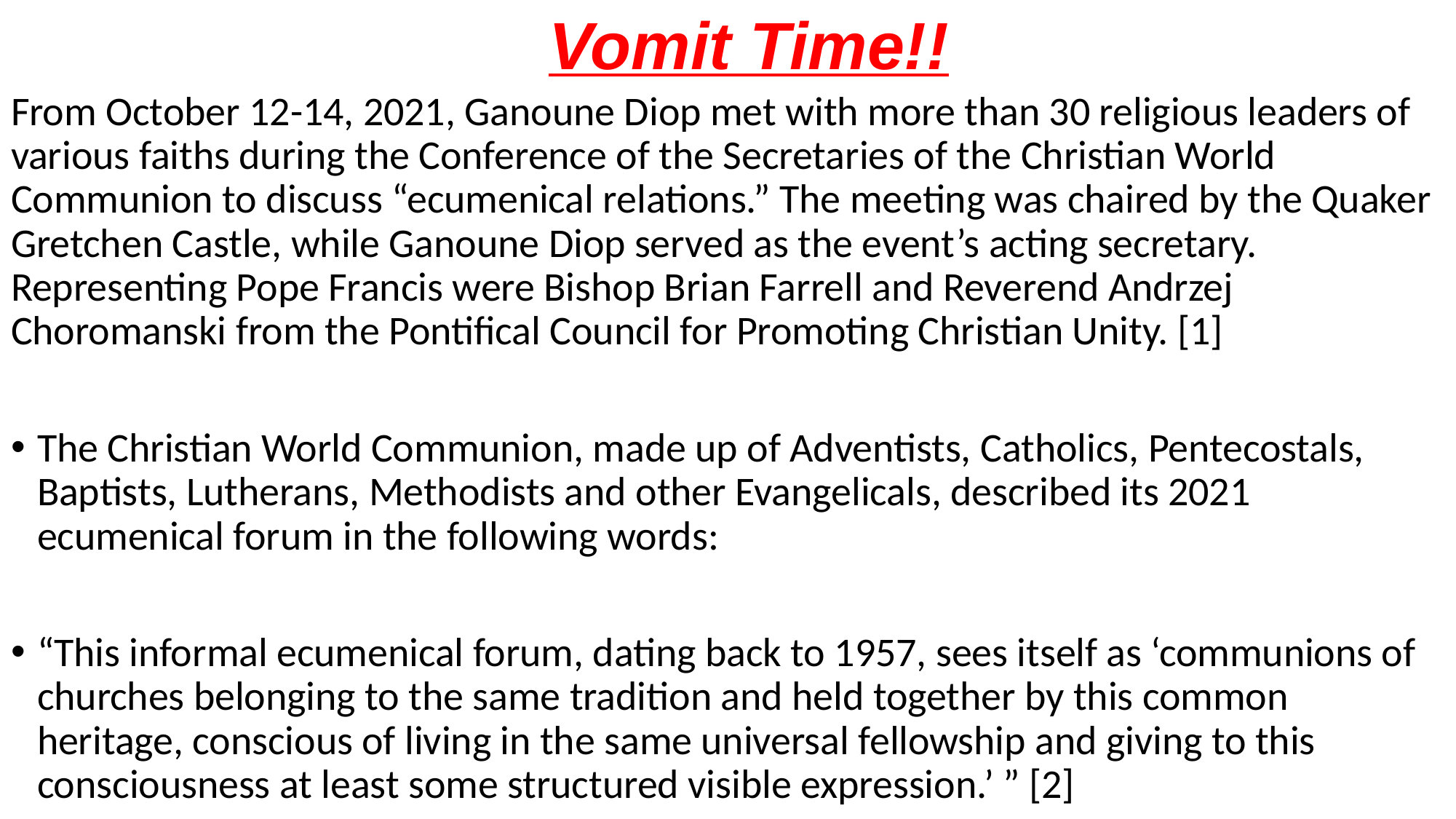

# Vomit Time!!
From October 12-14, 2021, Ganoune Diop met with more than 30 religious leaders of various faiths during the Conference of the Secretaries of the Christian World Communion to discuss “ecumenical relations.” The meeting was chaired by the Quaker Gretchen Castle, while Ganoune Diop served as the event’s acting secretary. Representing Pope Francis were Bishop Brian Farrell and Reverend Andrzej Choromanski from the Pontifical Council for Promoting Christian Unity. [1]

The Christian World Communion, made up of Adventists, Catholics, Pentecostals, Baptists, Lutherans, Methodists and other Evangelicals, described its 2021 ecumenical forum in the following words:

“This informal ecumenical forum, dating back to 1957, sees itself as ‘communions of churches belonging to the same tradition and held together by this common heritage, conscious of living in the same universal fellowship and giving to this consciousness at least some structured visible expression.’ ” [2]